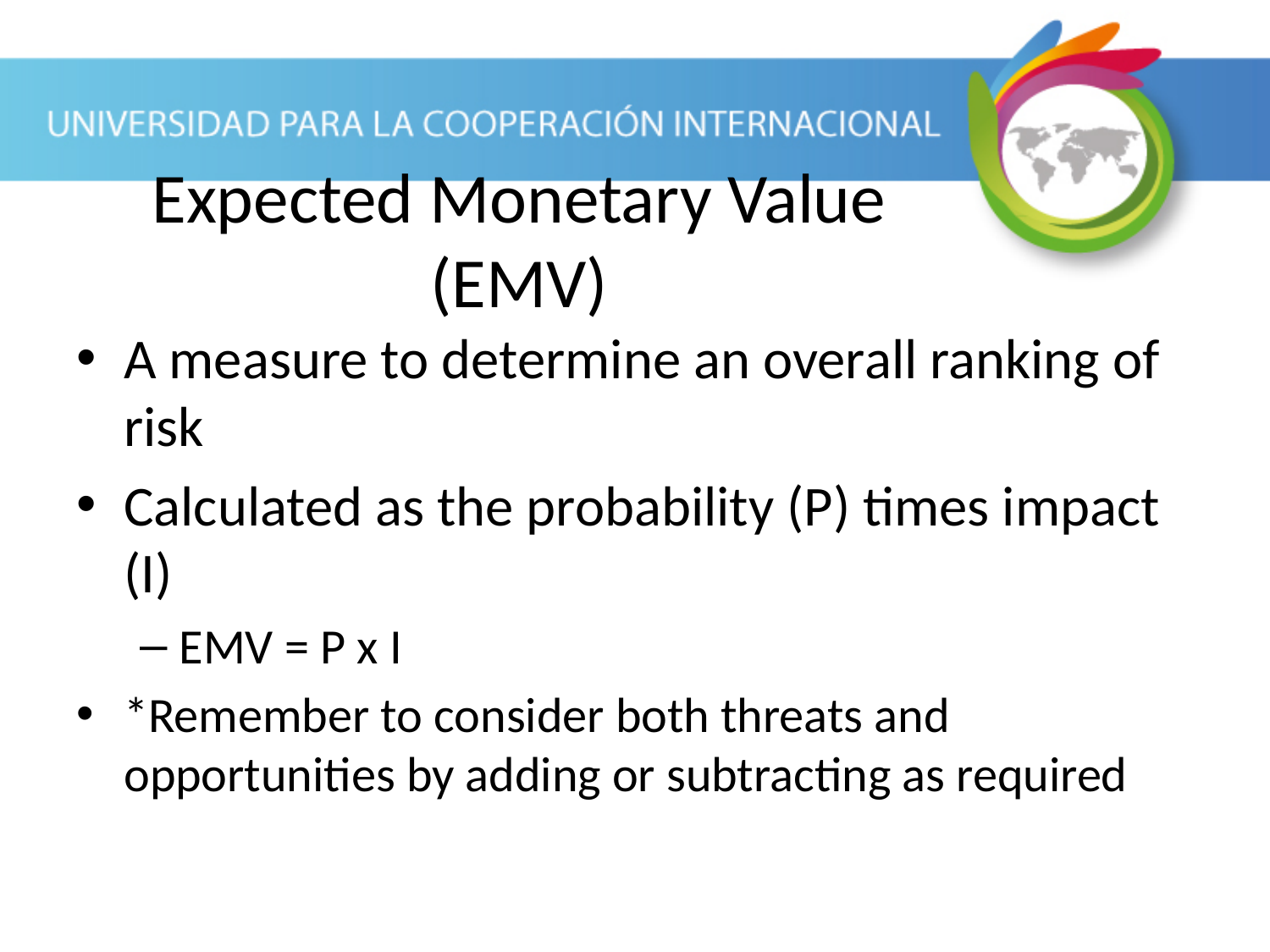

A measure to determine an overall ranking of risk
Calculated as the probability (P) times impact (I)
EMV = P x I
*Remember to consider both threats and opportunities by adding or subtracting as required
Expected Monetary Value (EMV)